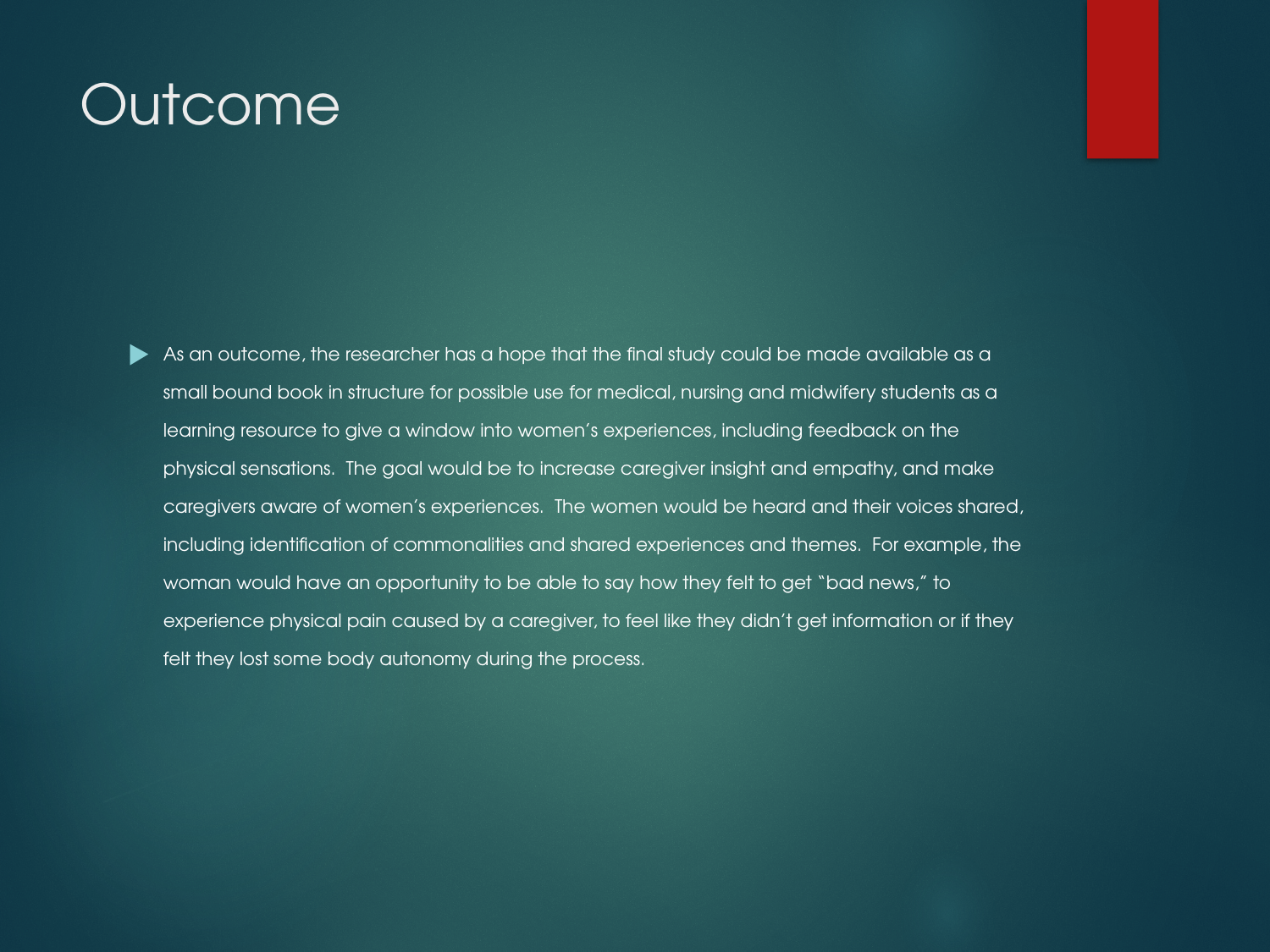

# Outcome
As an outcome, the researcher has a hope that the final study could be made available as a small bound book in structure for possible use for medical, nursing and midwifery students as a learning resource to give a window into women’s experiences, including feedback on the physical sensations.  The goal would be to increase caregiver insight and empathy, and make caregivers aware of women’s experiences.  The women would be heard and their voices shared, including identification of commonalities and shared experiences and themes.  For example, the woman would have an opportunity to be able to say how they felt to get “bad news,” to experience physical pain caused by a caregiver, to feel like they didn’t get information or if they felt they lost some body autonomy during the process.